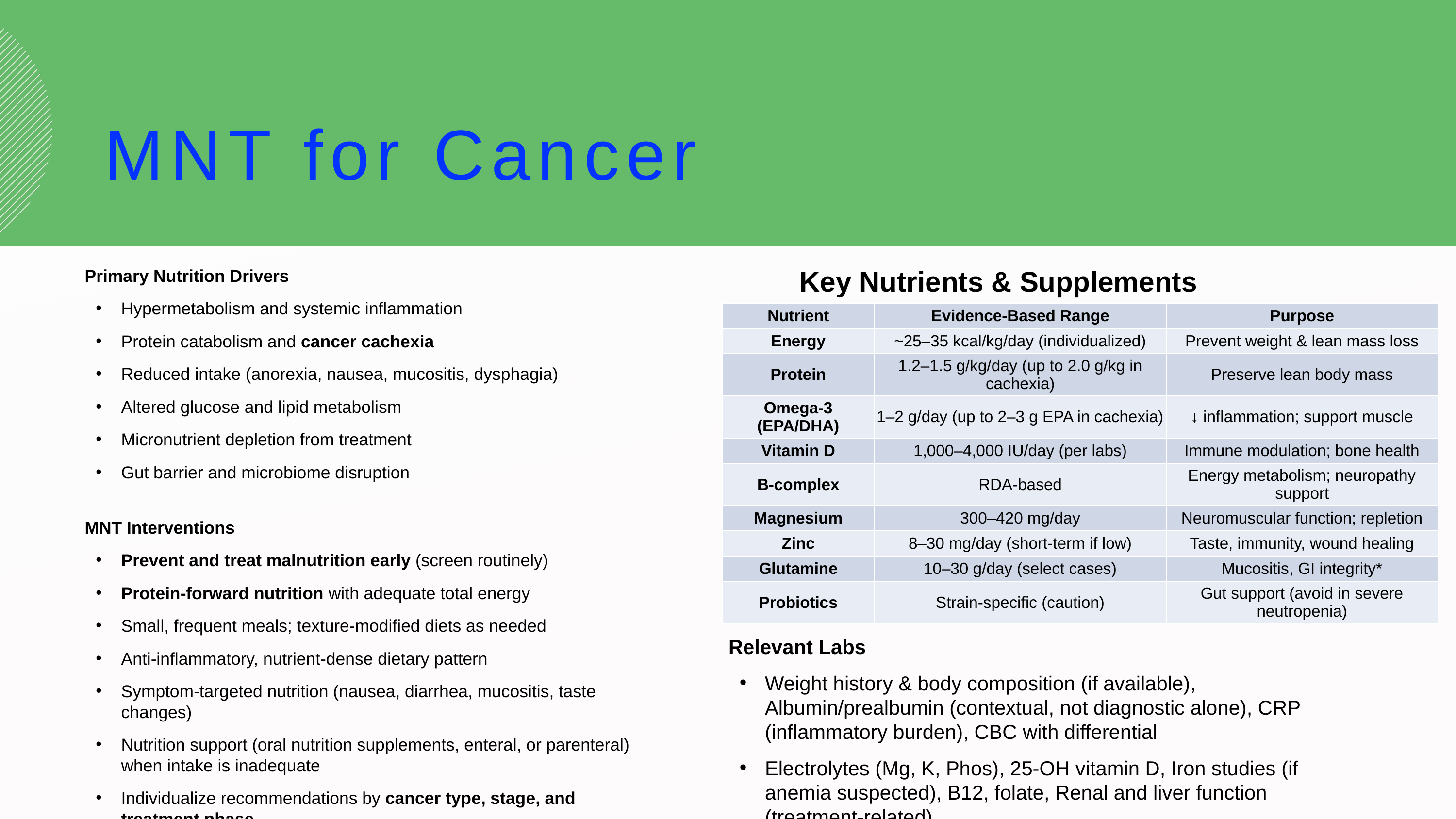

MNT for Cancer
Key Nutrients & Supplements
Primary Nutrition Drivers
Hypermetabolism and systemic inflammation
Protein catabolism and cancer cachexia
Reduced intake (anorexia, nausea, mucositis, dysphagia)
Altered glucose and lipid metabolism
Micronutrient depletion from treatment
Gut barrier and microbiome disruption

MNT Interventions
Prevent and treat malnutrition early (screen routinely)
Protein-forward nutrition with adequate total energy
Small, frequent meals; texture-modified diets as needed
Anti-inflammatory, nutrient-dense dietary pattern
Symptom-targeted nutrition (nausea, diarrhea, mucositis, taste changes)
Nutrition support (oral nutrition supplements, enteral, or parenteral) when intake is inadequate
Individualize recommendations by cancer type, stage, and treatment phase
| Nutrient | Evidence-Based Range | Purpose |
| --- | --- | --- |
| Energy | ~25–35 kcal/kg/day (individualized) | Prevent weight & lean mass loss |
| Protein | 1.2–1.5 g/kg/day (up to 2.0 g/kg in cachexia) | Preserve lean body mass |
| Omega-3 (EPA/DHA) | 1–2 g/day (up to 2–3 g EPA in cachexia) | ↓ inflammation; support muscle |
| Vitamin D | 1,000–4,000 IU/day (per labs) | Immune modulation; bone health |
| B-complex | RDA-based | Energy metabolism; neuropathy support |
| Magnesium | 300–420 mg/day | Neuromuscular function; repletion |
| Zinc | 8–30 mg/day (short-term if low) | Taste, immunity, wound healing |
| Glutamine | 10–30 g/day (select cases) | Mucositis, GI integrity\* |
| Probiotics | Strain-specific (caution) | Gut support (avoid in severe neutropenia) |
Relevant Labs
Weight history & body composition (if available), Albumin/prealbumin (contextual, not diagnostic alone), CRP (inflammatory burden), CBC with differential
Electrolytes (Mg, K, Phos), 25-OH vitamin D, Iron studies (if anemia suspected), B12, folate, Renal and liver function (treatment-related)